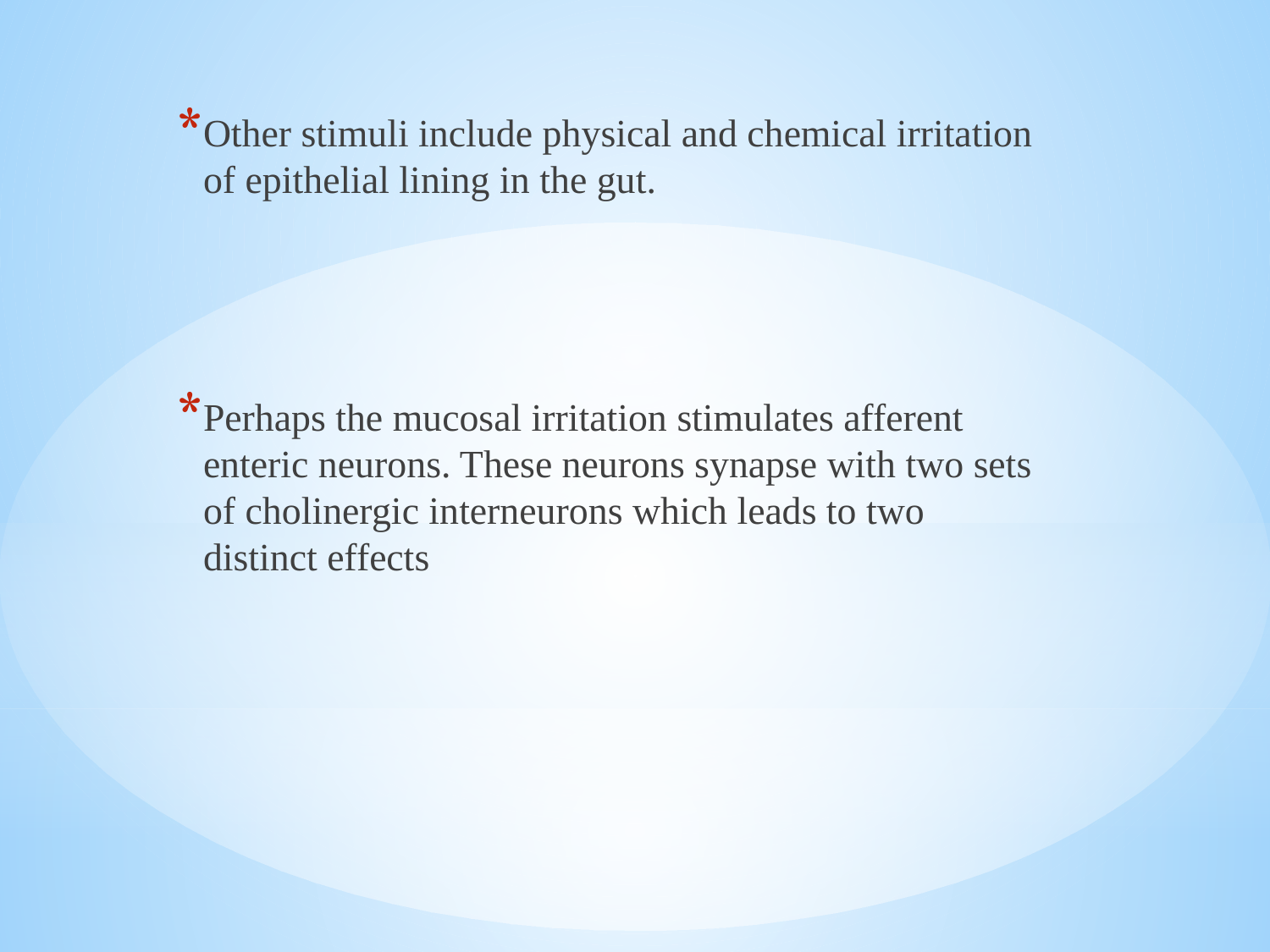

Other stimuli include physical and chemical irritation of epithelial lining in the gut.

Perhaps the mucosal irritation stimulates afferent enteric neurons. These neurons synapse with two sets of cholinergic interneurons which leads to two distinct effects
#